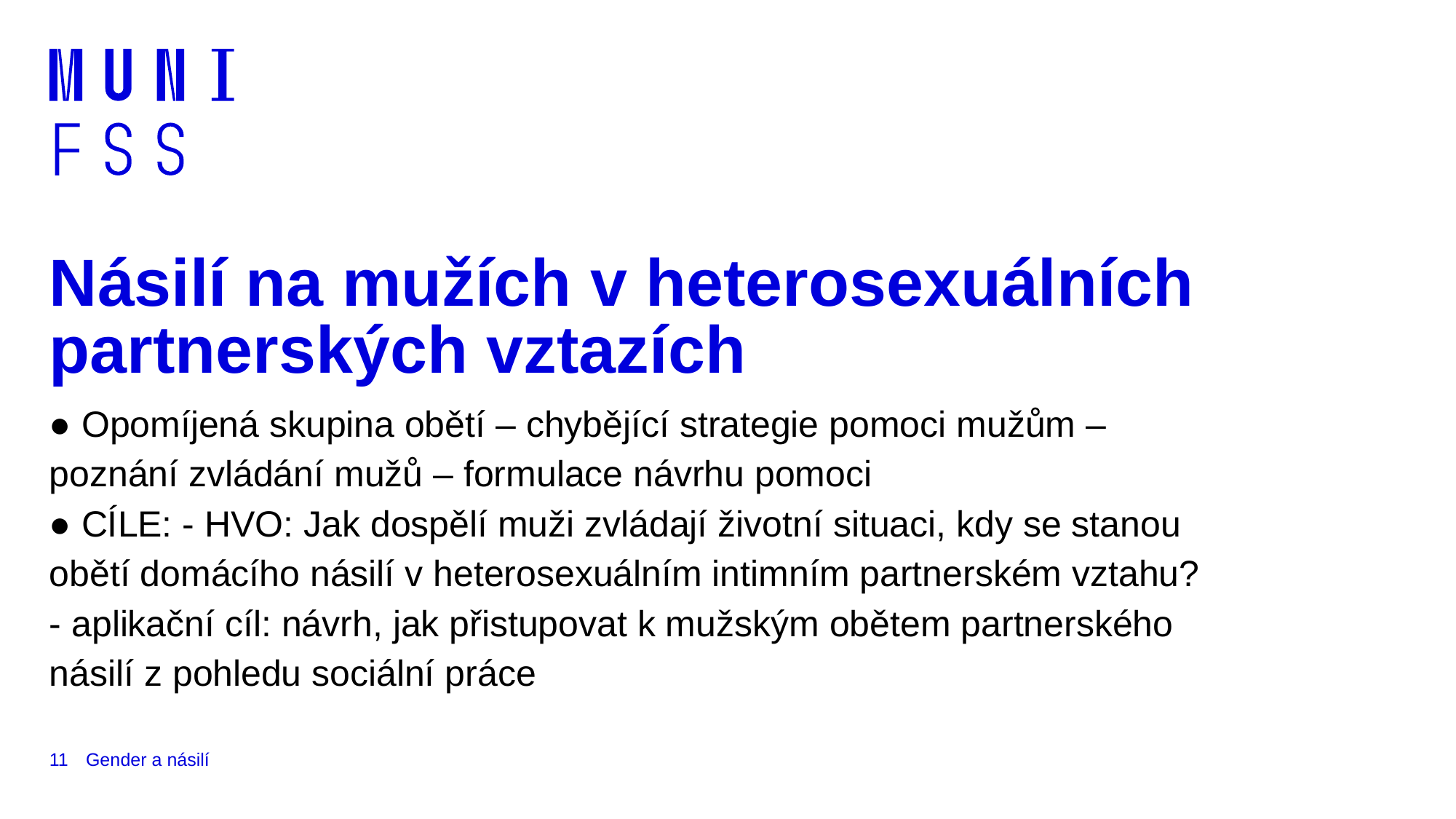

# Násilí na mužích v heterosexuálních partnerských vztazích

● Opomíjená skupina obětí – chybějící strategie pomoci mužům –
poznání zvládání mužů – formulace návrhu pomoci
● CÍLE: - HVO: Jak dospělí muži zvládají životní situaci, kdy se stanou
obětí domácího násilí v heterosexuálním intimním partnerském vztahu?
- aplikační cíl: návrh, jak přistupovat k mužským obětem partnerského
násilí z pohledu sociální práce
11
Gender a násilí